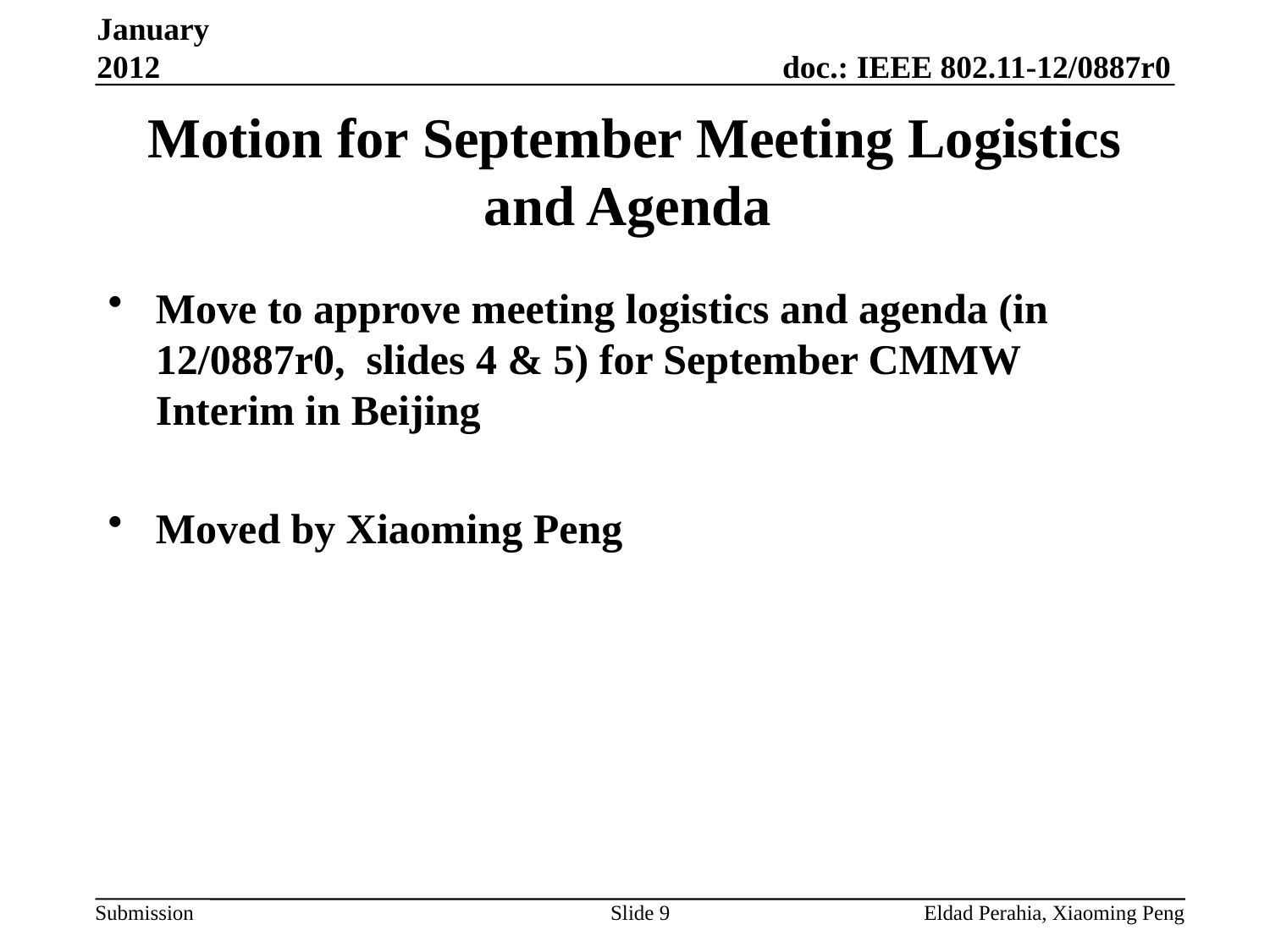

January 2012
# Motion for September Meeting Logistics and Agenda
Move to approve meeting logistics and agenda (in 12/0887r0,  slides 4 & 5) for September CMMW Interim in Beijing

Moved by Xiaoming Peng
Slide 9
Eldad Perahia, Xiaoming Peng